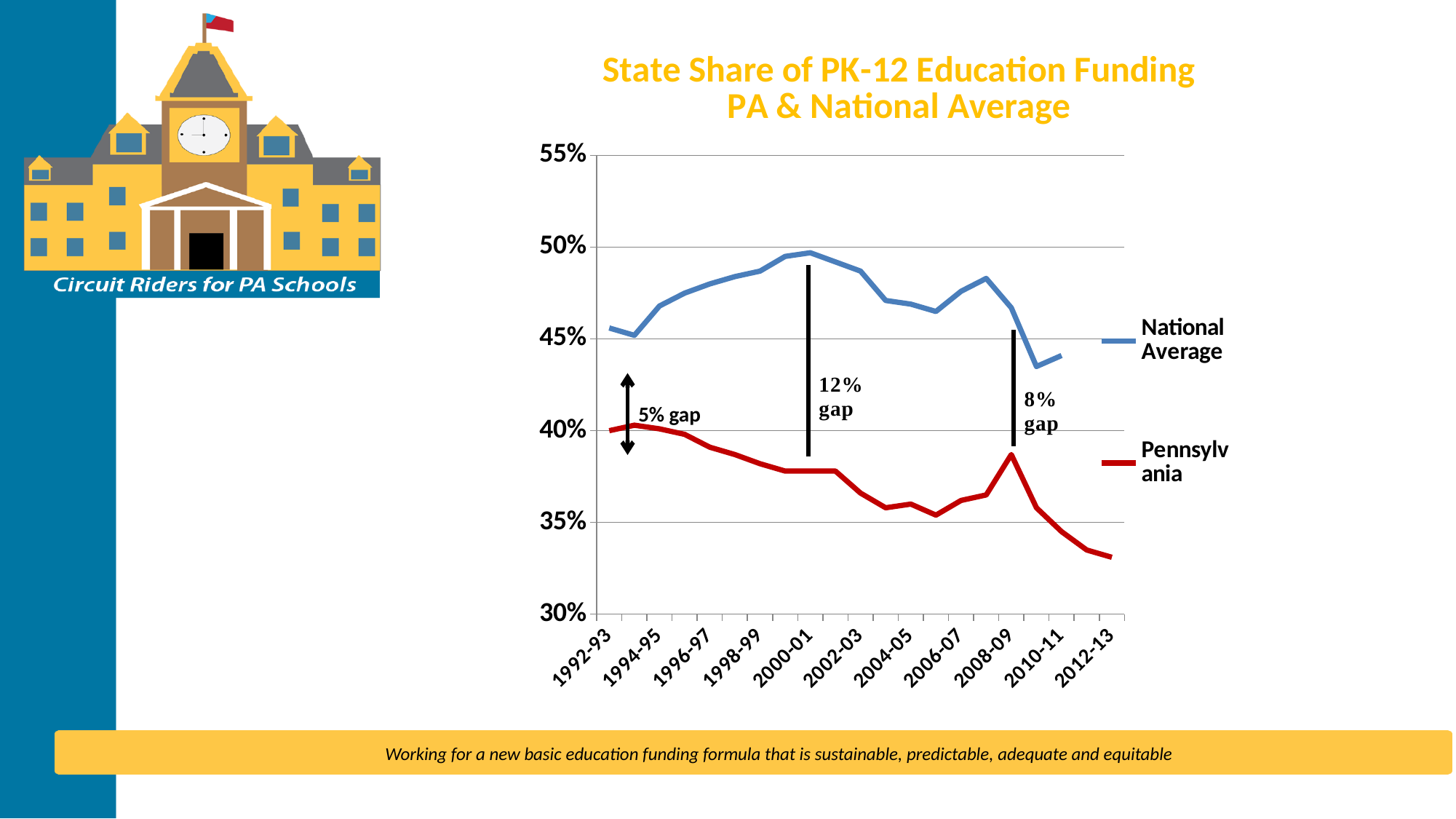

### Chart: State Share of PK-12 Education Funding
PA & National Average

| Category | National Average | Pennsylvania |
|---|---|---|
| 1992-93 | 0.456 | 0.4 |
| 1993-94 | 0.452 | 0.403 |
| 1994-95 | 0.468 | 0.401 |
| 1995-96 | 0.475 | 0.398 |
| 1996-97 | 0.48 | 0.391 |
| 1997-98 | 0.484 | 0.387 |
| 1998-99 | 0.487 | 0.382 |
| 1999-00 | 0.495 | 0.378 |
| 2000-01 | 0.497 | 0.378 |
| 2001-02 | 0.492 | 0.378 |
| 2002-03 | 0.487 | 0.366 |
| 2003-04 | 0.471 | 0.358 |
| 2004-05 | 0.469 | 0.36 |
| 2005-06 | 0.465 | 0.354 |
| 2006-07 | 0.476 | 0.362 |
| 2007-08 | 0.483 | 0.365 |
| 2008-09 | 0.467 | 0.387 |
| 2009-10 | 0.435 | 0.358 |
| 2010-11 | 0.441 | 0.345 |
| 2011-12 | None | 0.335 |
| 2012-13 | None | 0.331 |
5% gap